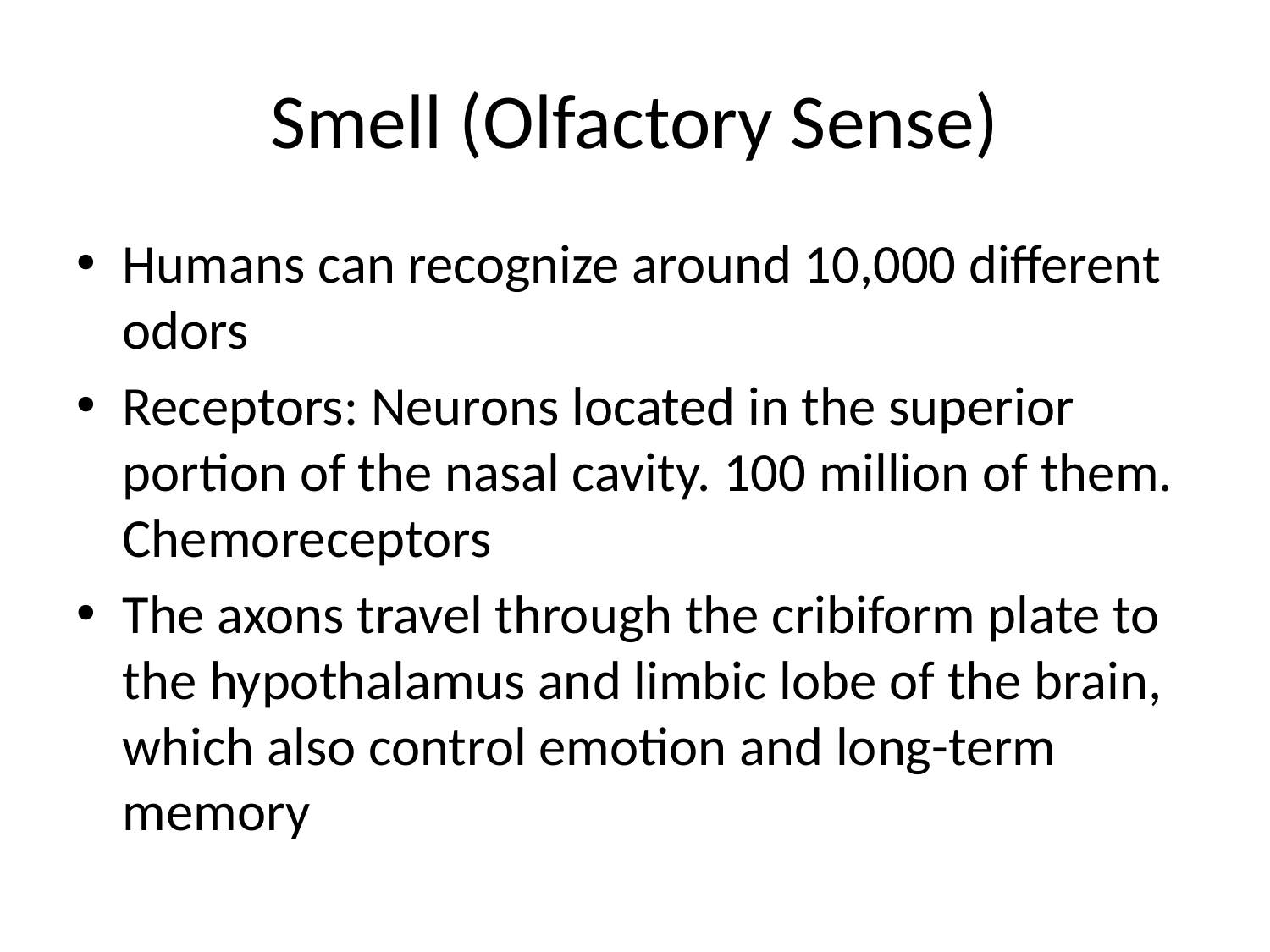

# Smell (Olfactory Sense)
Humans can recognize around 10,000 different odors
Receptors: Neurons located in the superior portion of the nasal cavity. 100 million of them. Chemoreceptors
The axons travel through the cribiform plate to the hypothalamus and limbic lobe of the brain, which also control emotion and long-term memory